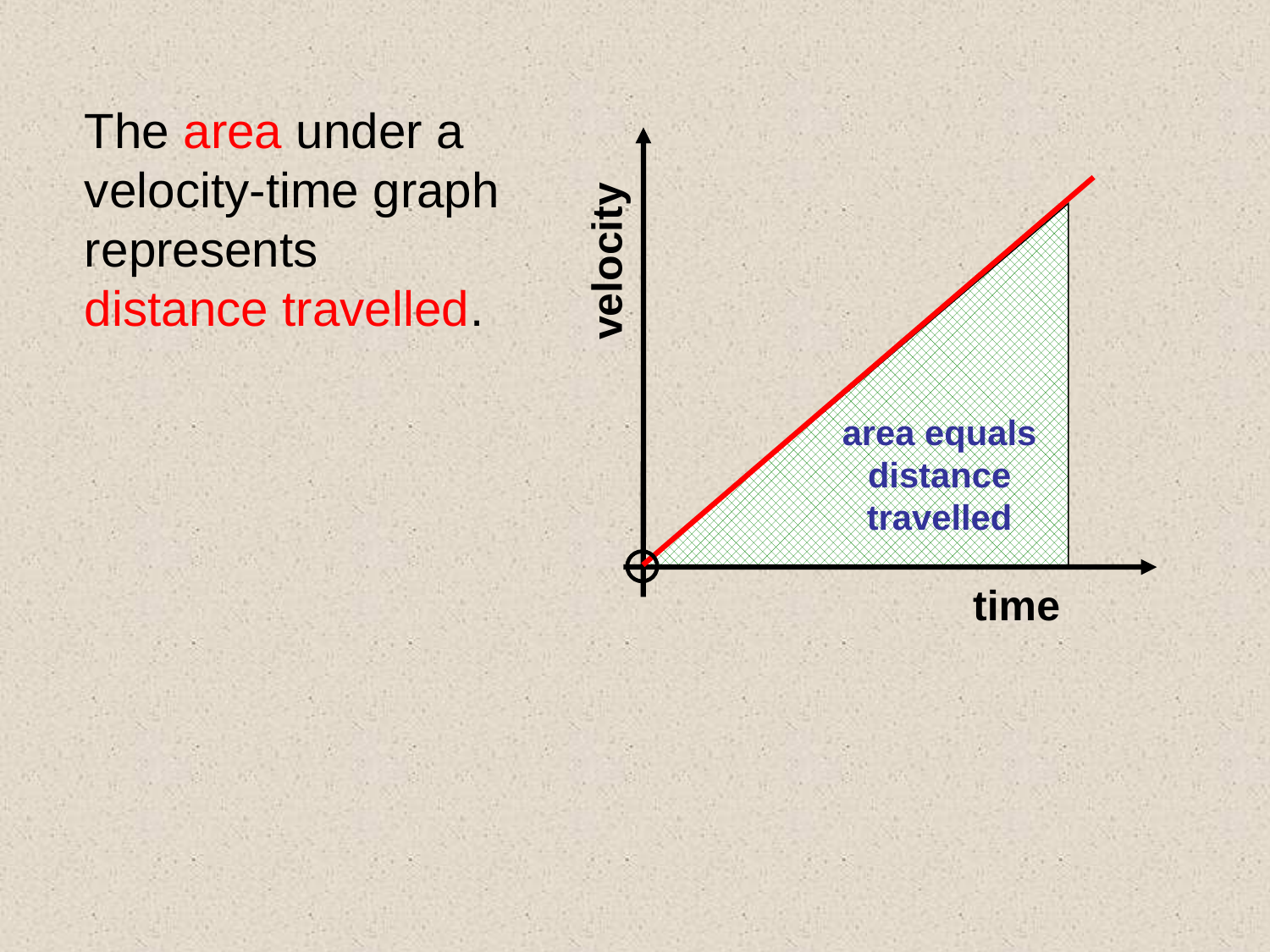

The area under a velocity-time graph represents distance travelled.

velocity

time

area equals distance travelled